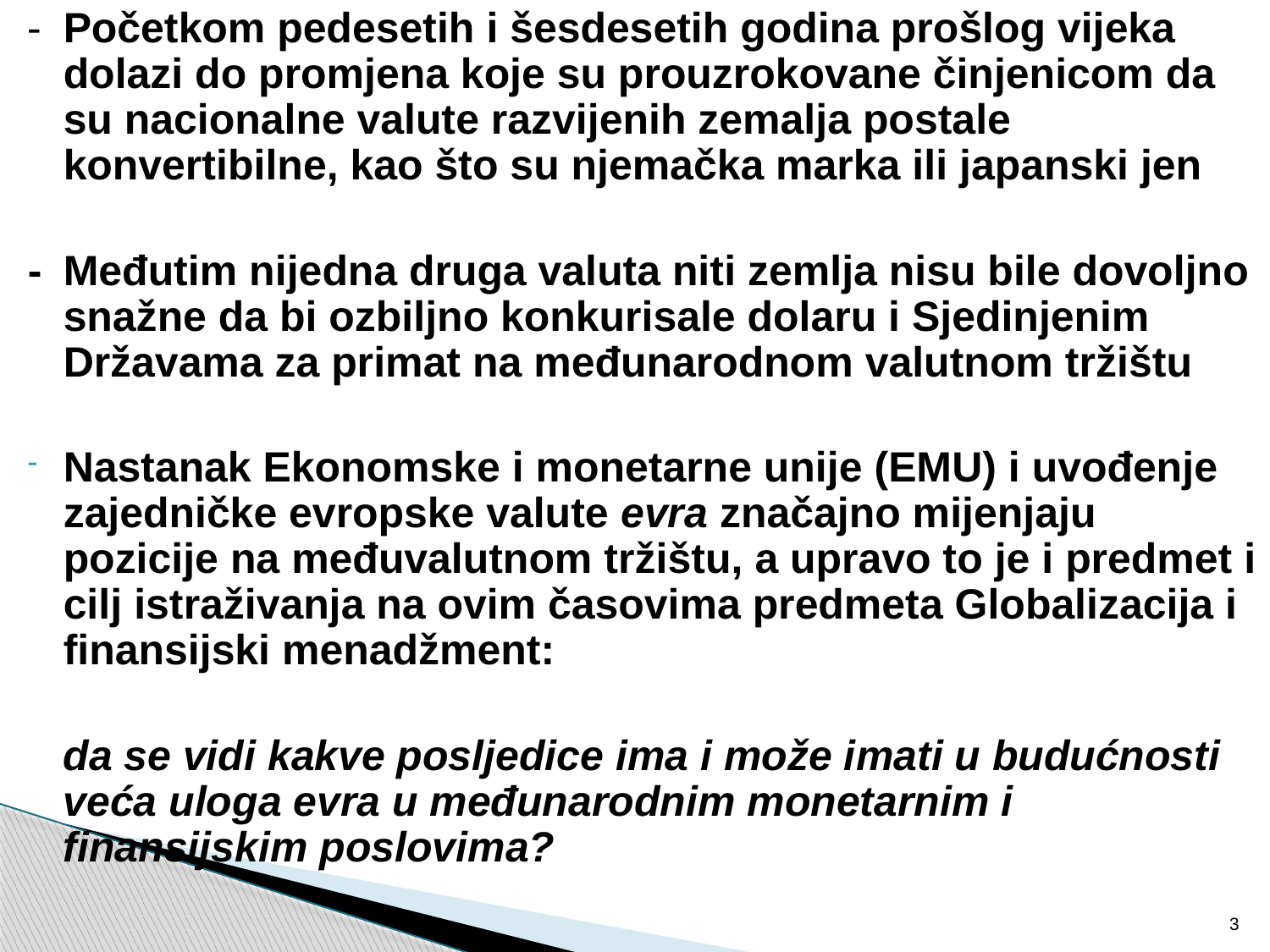

-	Početkom pedesetih i šesdesetih godina prošlog vijeka dolazi do promjena koje su prouzrokovane činjenicom da su nacionalne valute razvijenih zemalja postale konvertibilne, kao što su njemačka marka ili japanski jen

-	Međutim nijedna druga valuta niti zemlja nisu bile dovoljno snažne da bi ozbiljno konkurisale dolaru i Sjedinjenim Državama za primat na međunarodnom valutnom tržištu

Nastanak Ekonomske i monetarne unije (EMU) i uvođenje zajedničke evropske valute evra značajno mijenjaju pozicije na međuvalutnom tržištu, a upravo to je i predmet i cilj istraživanja na ovim časovima predmeta Globalizacija i finansijski menadžment:

	da se vidi kakve posljedice ima i može imati u budućnosti veća uloga evra u međunarodnim monetarnim i finansijskim poslovima?

3